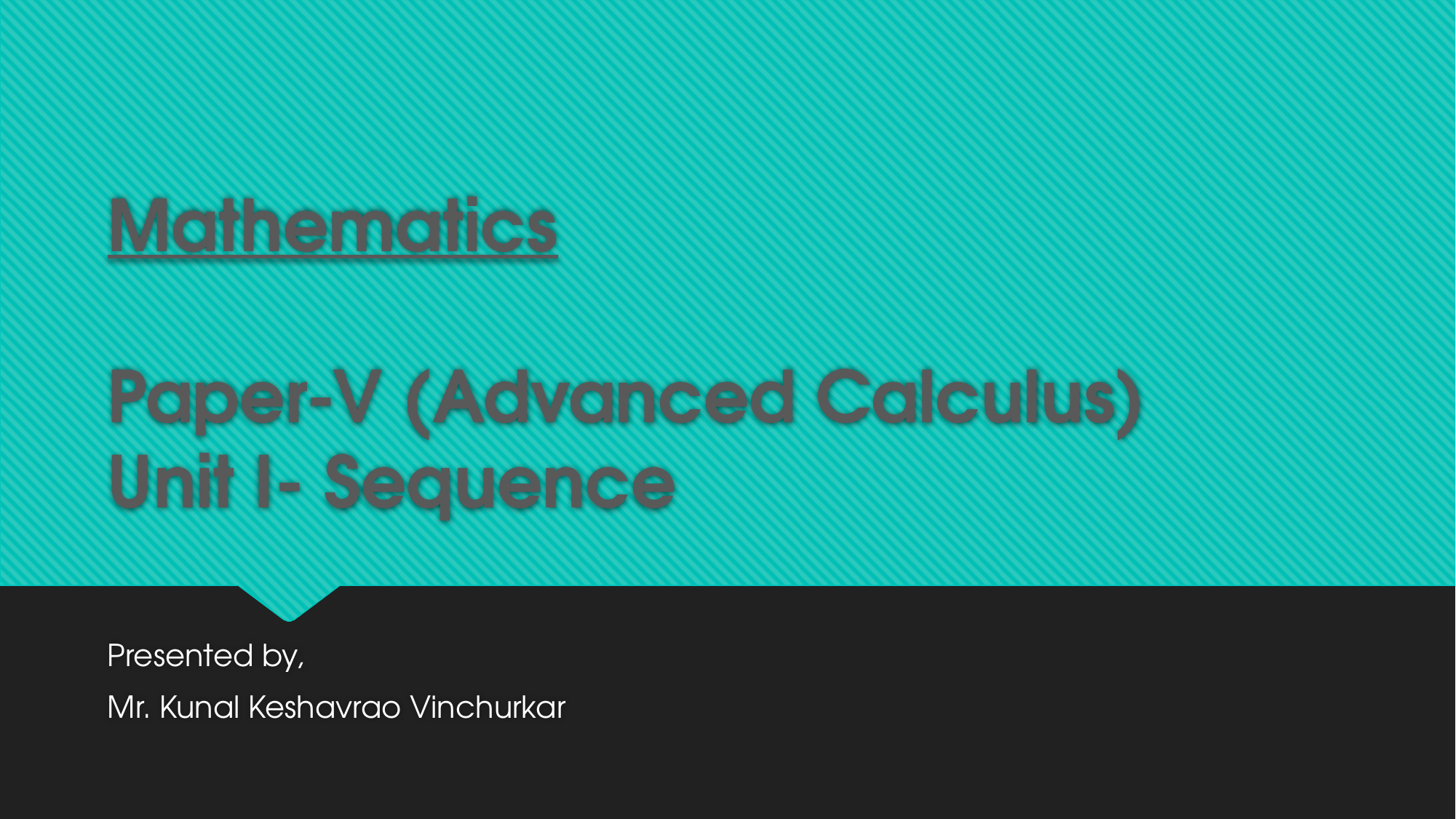

# Mathematics Paper-V (Advanced Calculus) Unit I- Sequence
Presented by,
Mr. Kunal Keshavrao Vinchurkar